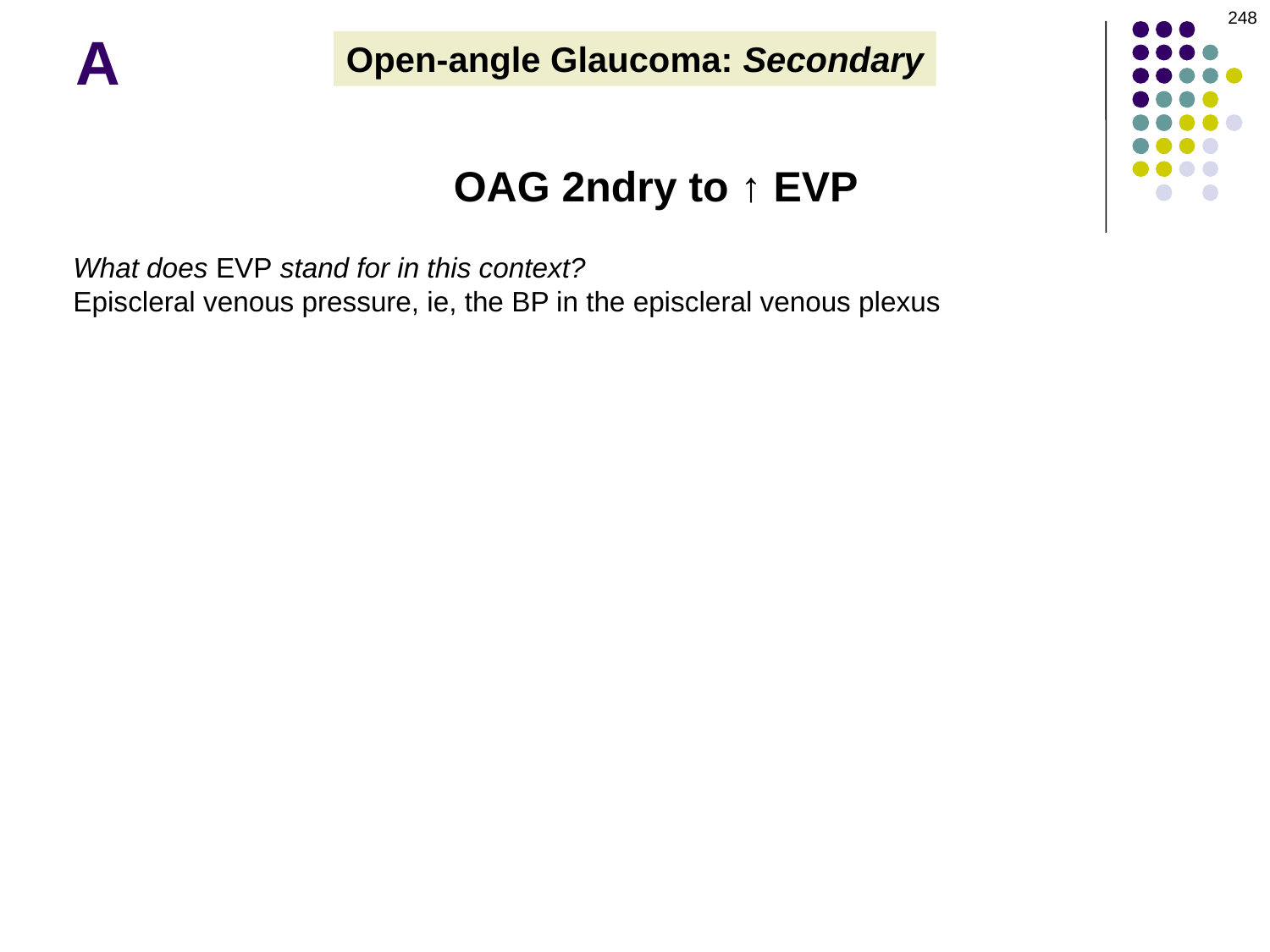

248
A
Open-angle Glaucoma: Secondary
OAG 2ndry to ↑ EVP
What does EVP stand for in this context?
Episcleral venous pressure, ie, the BP in the episcleral venous plexus